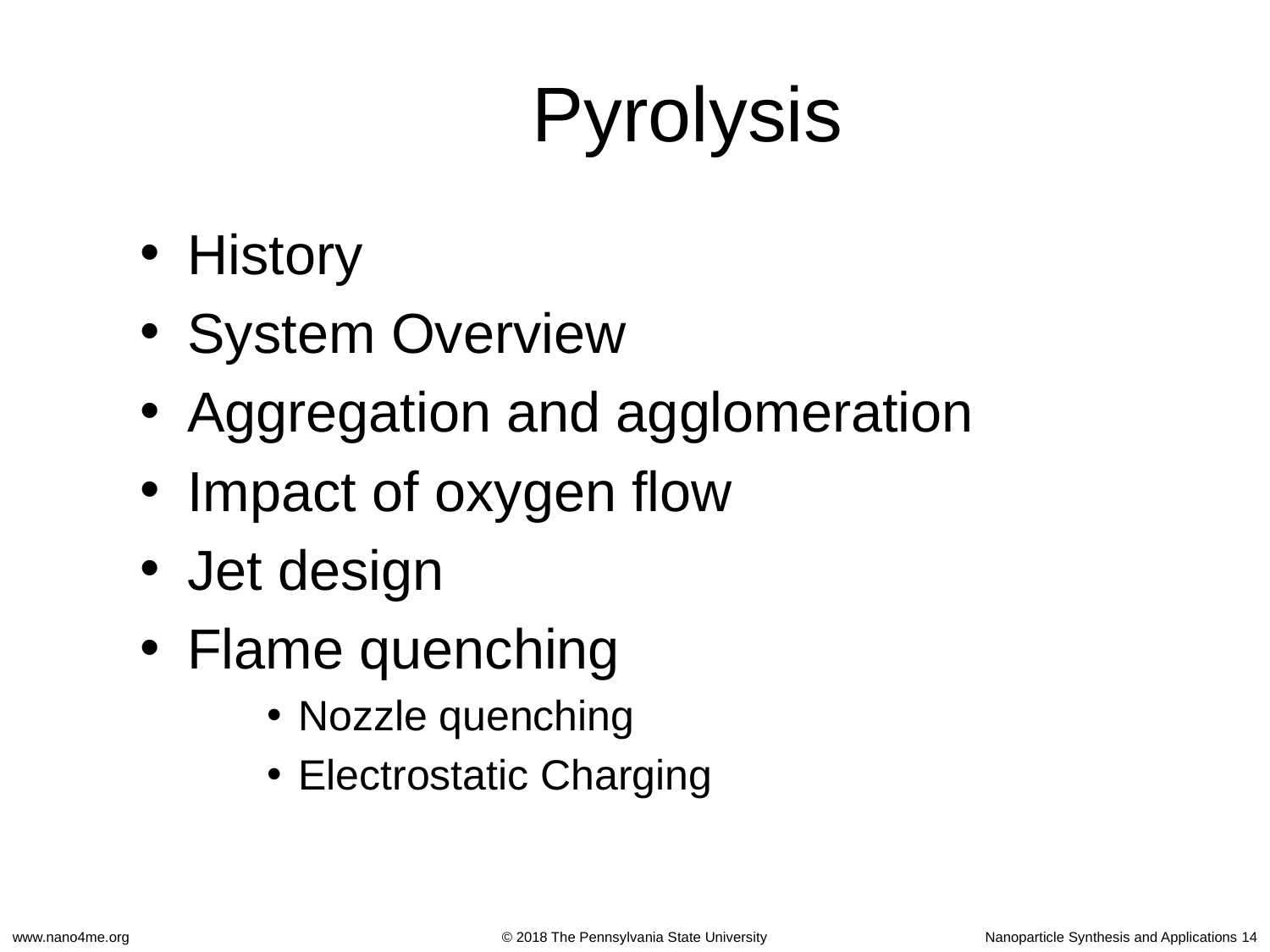

Pyrolysis
History
System Overview
Aggregation and agglomeration
Impact of oxygen flow
Jet design
Flame quenching
Nozzle quenching
Electrostatic Charging